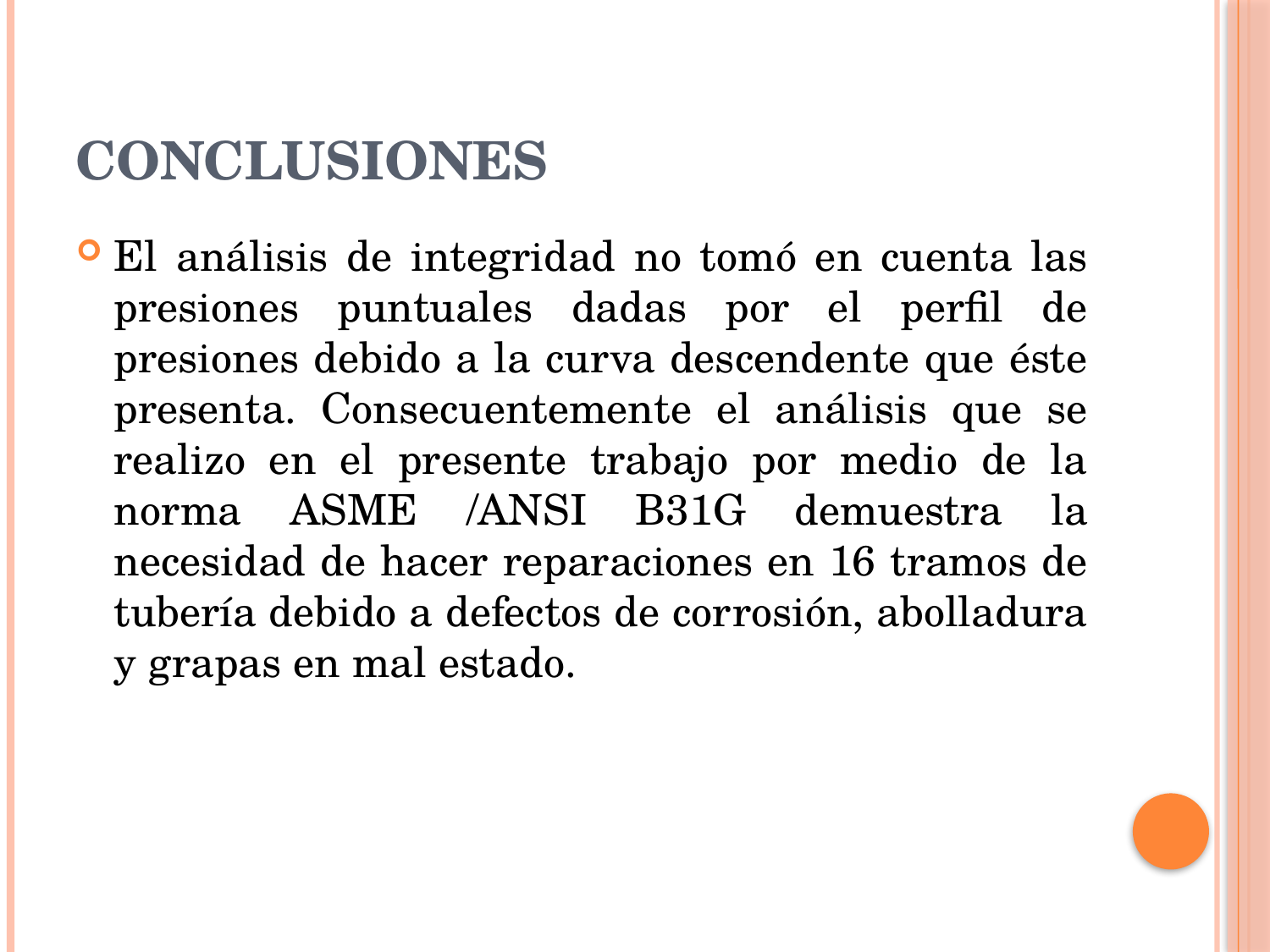

# CONCLUSIONES
El análisis de integridad no tomó en cuenta las presiones puntuales dadas por el perfil de presiones debido a la curva descendente que éste presenta. Consecuentemente el análisis que se realizo en el presente trabajo por medio de la norma ASME /ANSI B31G demuestra la necesidad de hacer reparaciones en 16 tramos de tubería debido a defectos de corrosión, abolladura y grapas en mal estado.